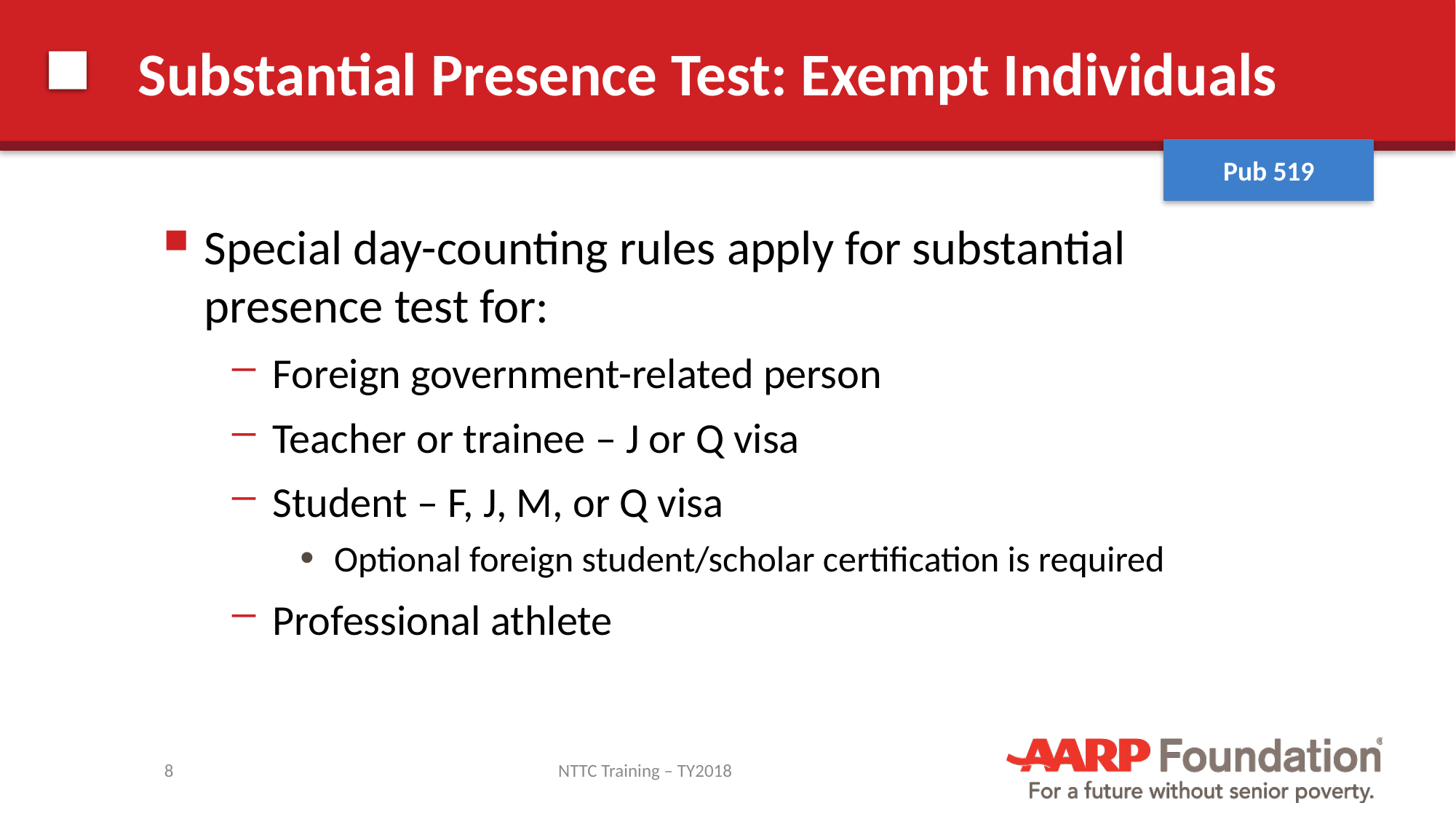

# Substantial Presence Test: Exempt Individuals
Pub 519
Special day-counting rules apply for substantial presence test for:
Foreign government-related person
Teacher or trainee – J or Q visa
Student – F, J, M, or Q visa
Optional foreign student/scholar certification is required
Professional athlete
8
NTTC Training – TY2018